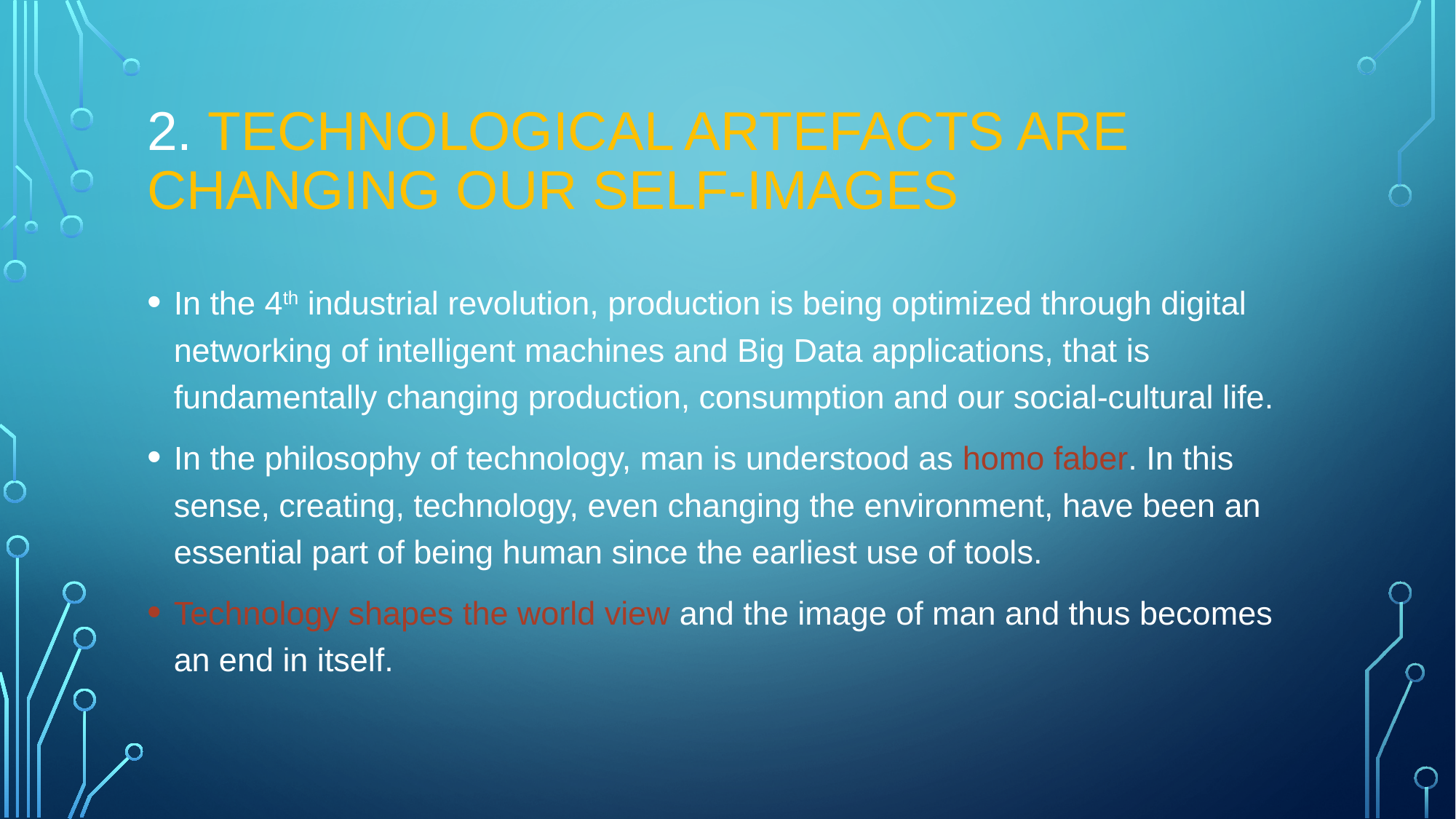

# 2. Technological artefacts are changing our self-images
In the 4th industrial revolution, production is being optimized through digital networking of intelligent machines and Big Data applications, that is fundamentally changing production, consumption and our social-cultural life.
In the philosophy of technology, man is understood as homo faber. In this sense, creating, technology, even changing the environment, have been an essential part of being human since the earliest use of tools.
Technology shapes the world view and the image of man and thus becomes an end in itself.